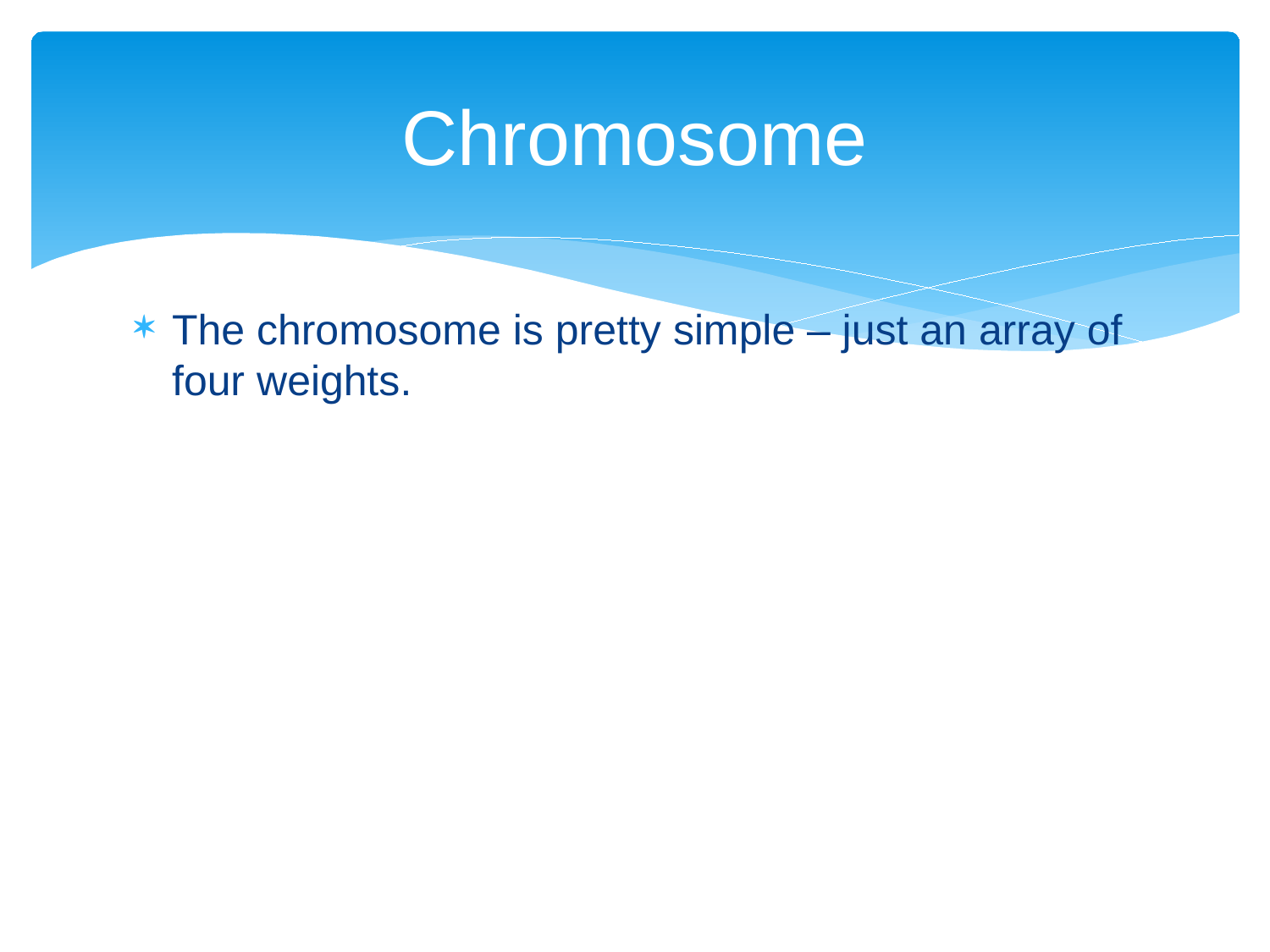

# Chromosome
The chromosome is pretty simple – just an array of four weights.